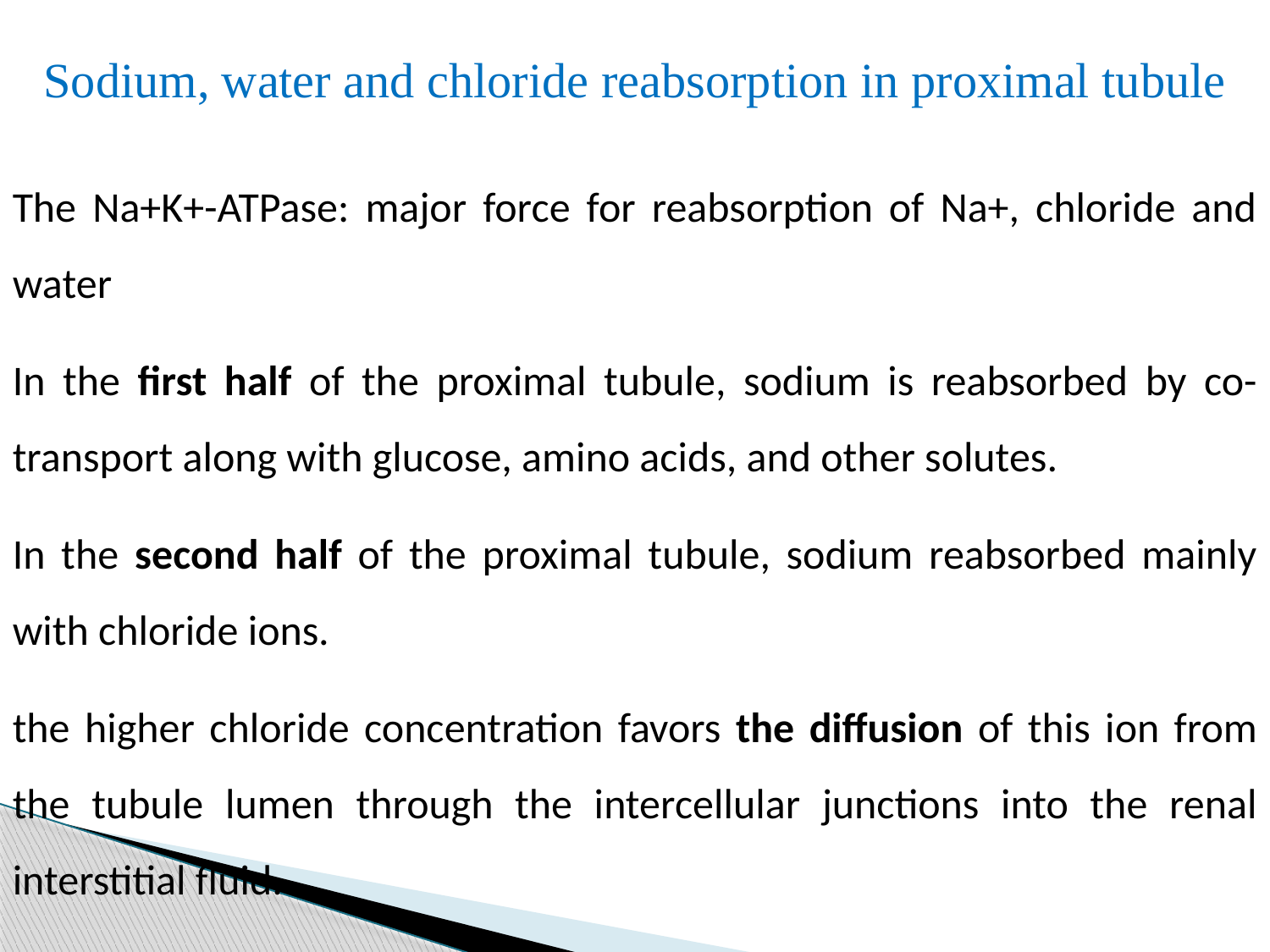

Sodium, water and chloride reabsorption in proximal tubule
The Na+K+-ATPase: major force for reabsorption of Na+, chloride and water
In the first half of the proximal tubule, sodium is reabsorbed by co-transport along with glucose, amino acids, and other solutes.
In the second half of the proximal tubule, sodium reabsorbed mainly with chloride ions.
the higher chloride concentration favors the diffusion of this ion from the tubule lumen through the intercellular junctions into the renal interstitial fluid.